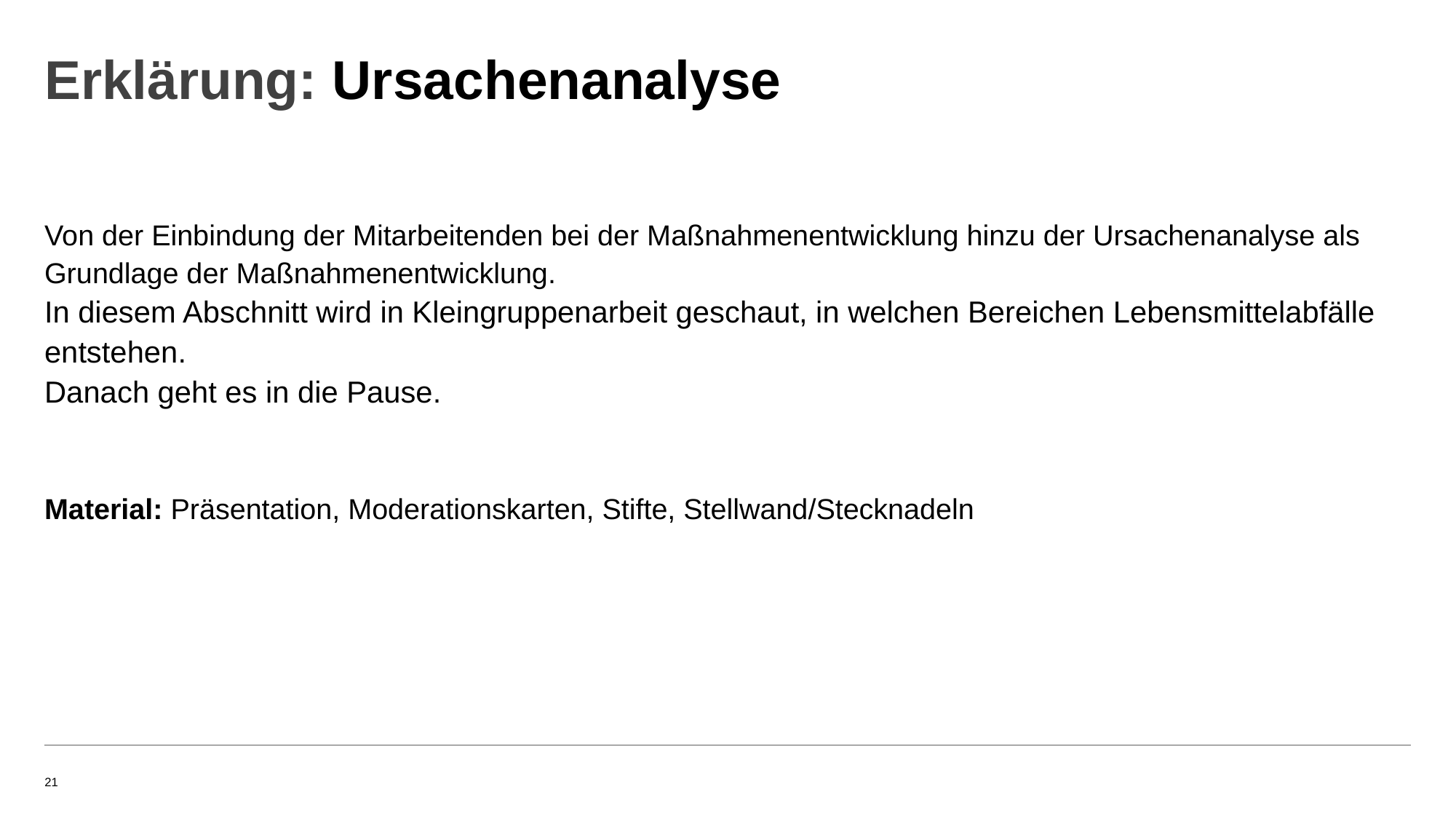

# Erklärung: Ursachenanalyse

Von der Einbindung der Mitarbeitenden bei der Maßnahmenentwicklung hinzu der Ursachenanalyse als Grundlage der Maßnahmenentwicklung.
In diesem Abschnitt wird in Kleingruppenarbeit geschaut, in welchen Bereichen Lebensmittelabfälle entstehen.
Danach geht es in die Pause.

Material: Präsentation, Moderationskarten, Stifte, Stellwand/Stecknadeln